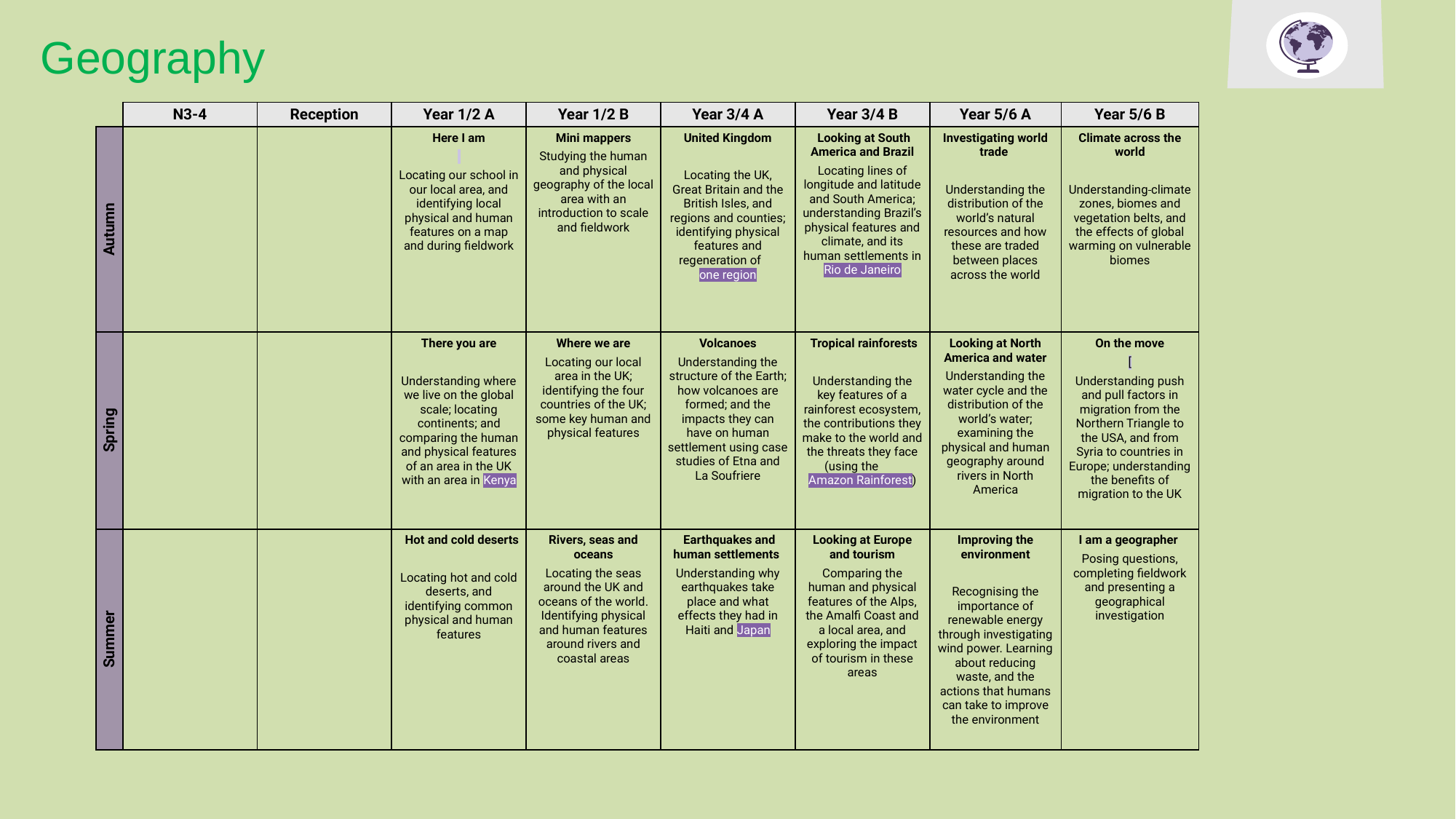

Geography
|  | N3-4 | Reception | Year 1/2 A | Year 1/2 B | Year 3/4 A | Year 3/4 B | Year 5/6 A | Year 5/6 B |
| --- | --- | --- | --- | --- | --- | --- | --- | --- |
| Autumn |  |  | Here I am   Locating our school in our local area, and identifying local physical and human features on a map and during fieldwork | Mini mappers Studying the human and physical geography of the local area with an introduction to scale and fieldwork | United Kingdom Locating the UK, Great Britain and the British Isles, and regions and counties; identifying physical features and regeneration of one region | Looking at South America and Brazil Locating lines of longitude and latitude and South America; understanding Brazil’s physical features and climate, and its human settlements in Rio de Janeiro | Investigating world trade  Understanding the distribution of the world’s natural resources and how these are traded between places across the world | Climate across the world Understanding climate zones, biomes and vegetation belts, and the effects of global warming on vulnerable biomes |
| Spring |  |  | There you are Understanding where we live on the global scale; locating continents; and comparing the human and physical features of an area in the UK with an area in Kenya | Where we are Locating our local area in the UK; identifying the four countries of the UK; some key human and physical features | Volcanoes Understanding the structure of the Earth; how volcanoes are formed; and the impacts they can have on human settlement using case studies of Etna and La Soufriere | Tropical rainforests Understanding the key features of a rainforest ecosystem, the contributions they make to the world and the threats they face (using the Amazon Rainforest) | Looking at North America and water Understanding the water cycle and the distribution of the world’s water; examining the physical and human geography around rivers in North America | On the move [ Understanding push and pull factors in migration from the Northern Triangle to the USA, and from Syria to countries in Europe; understanding the benefits of migration to the UK |
| Summer |  |  | Hot and cold deserts Locating hot and cold deserts, and identifying common physical and human features | Rivers, seas and oceans Locating the seas around the UK and oceans of the world. Identifying physical and human features around rivers and coastal areas | Earthquakes and human settlements  Understanding why earthquakes take place and what effects they had in Haiti and Japan | Looking at Europe and tourism Comparing the human and physical features of the Alps, the Amalfi Coast and a local area, and exploring the impact of tourism in these areas | Improving the environment Recognising the importance of renewable energy through investigating wind power. Learning about reducing waste, and the actions that humans can take to improve the environment | I am a geographer  Posing questions, completing fieldwork and presenting a geographical investigation |